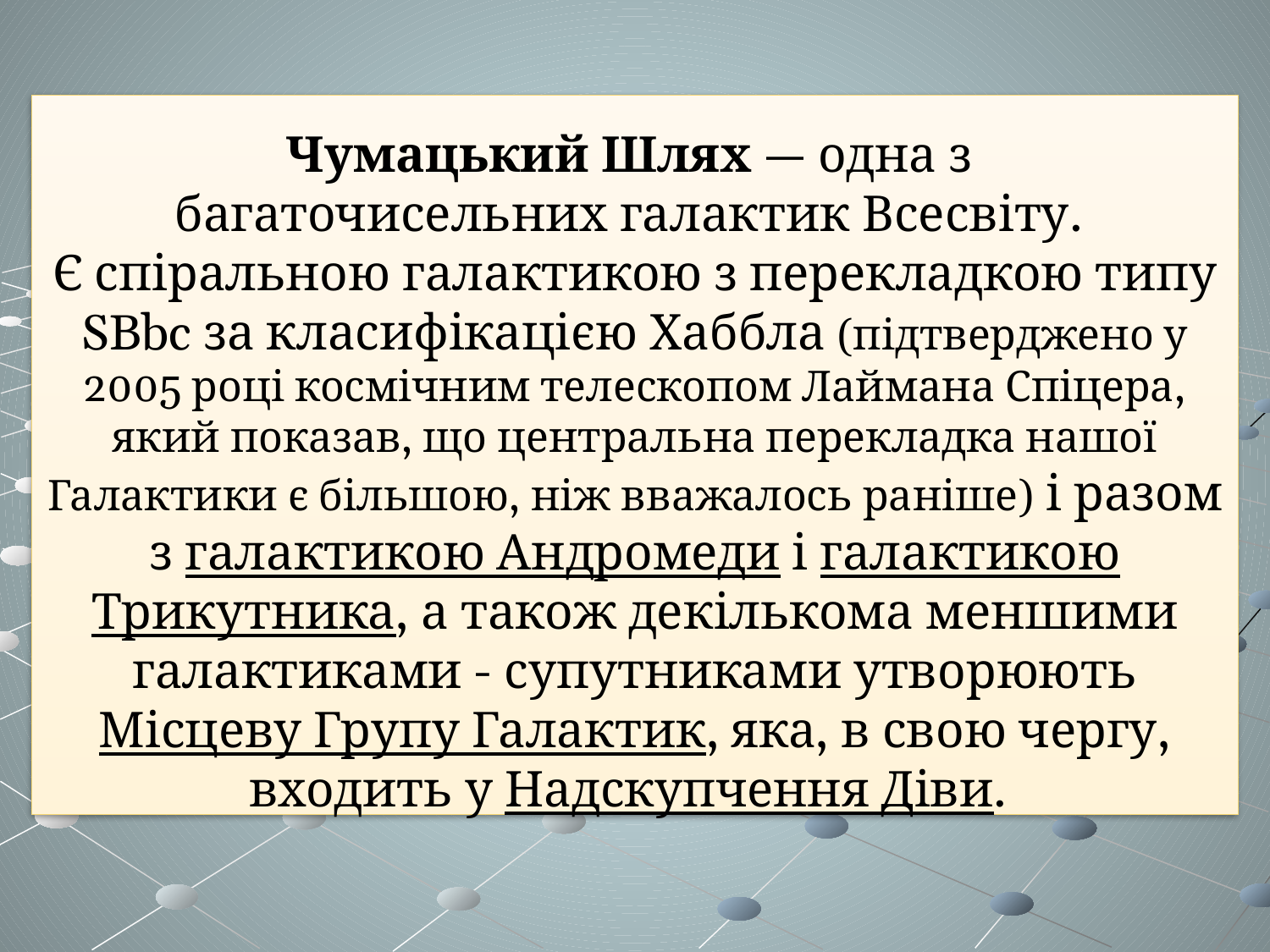

Чумацький Шлях — одна з
багаточисельних галактик Всесвіту.
Є спіральною галактикою з перекладкою типу SBbc за класифікацією Хаббла (підтверджено у 2005 році космічним телескопом Лаймана Спіцера, який показав, що центральна перекладка нашої Галактики є більшою, ніж вважалось раніше) і разом з галактикою Андромеди і галактикою Трикутника, а також декількома меншими галактиками - супутниками утворюють Місцеву Групу Галактик, яка, в свою чергу, входить у Надскупчення Діви.